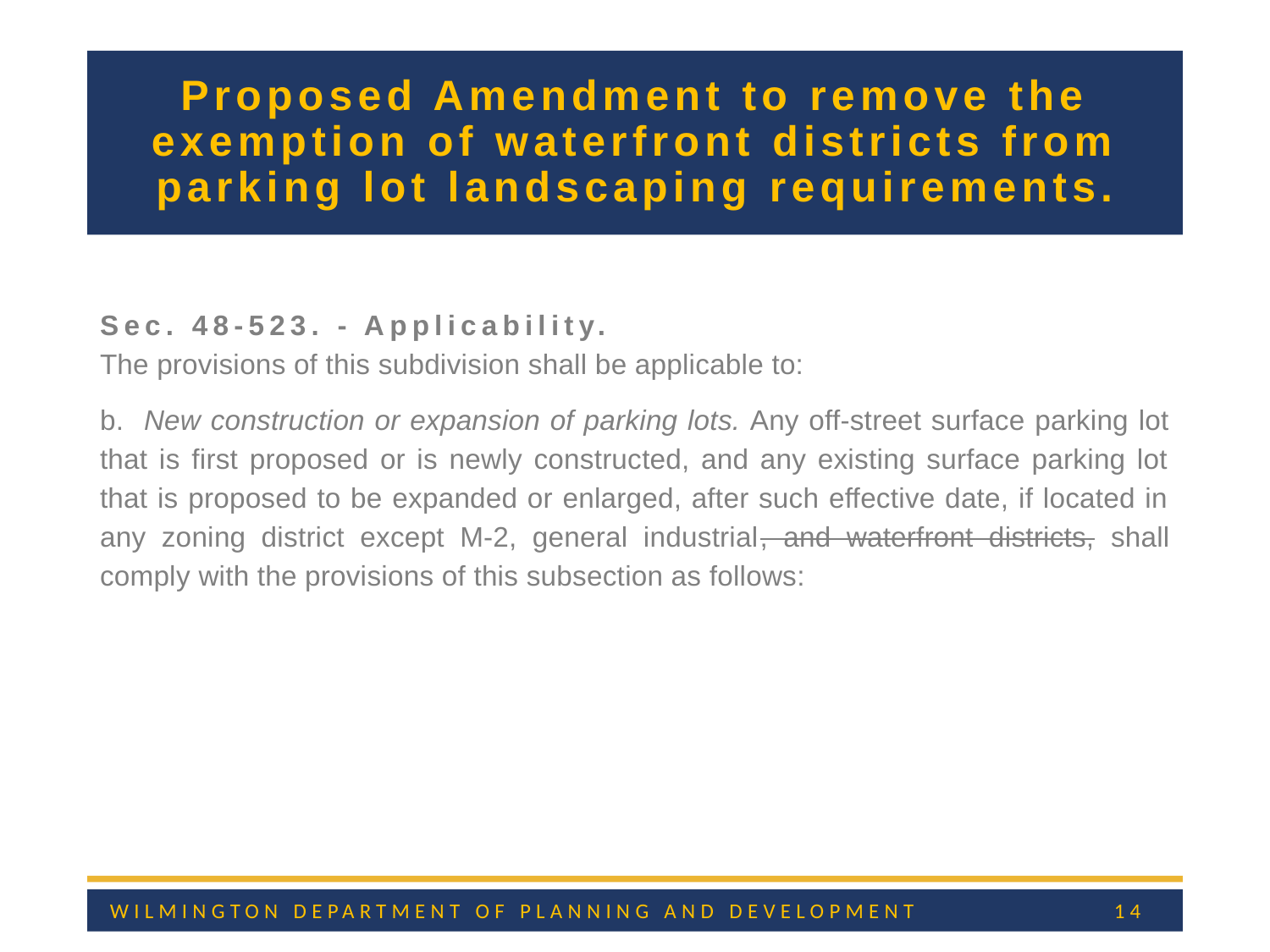

# Proposed Amendment to remove the exemption of waterfront districts from parking lot landscaping requirements.
Sec. 48-523. - Applicability.
The provisions of this subdivision shall be applicable to:
b.  New construction or expansion of parking lots. Any off-street surface parking lot that is first proposed or is newly constructed, and any existing surface parking lot that is proposed to be expanded or enlarged, after such effective date, if located in any zoning district except M-2, general industrial, and waterfront districts, shall comply with the provisions of this subsection as follows: